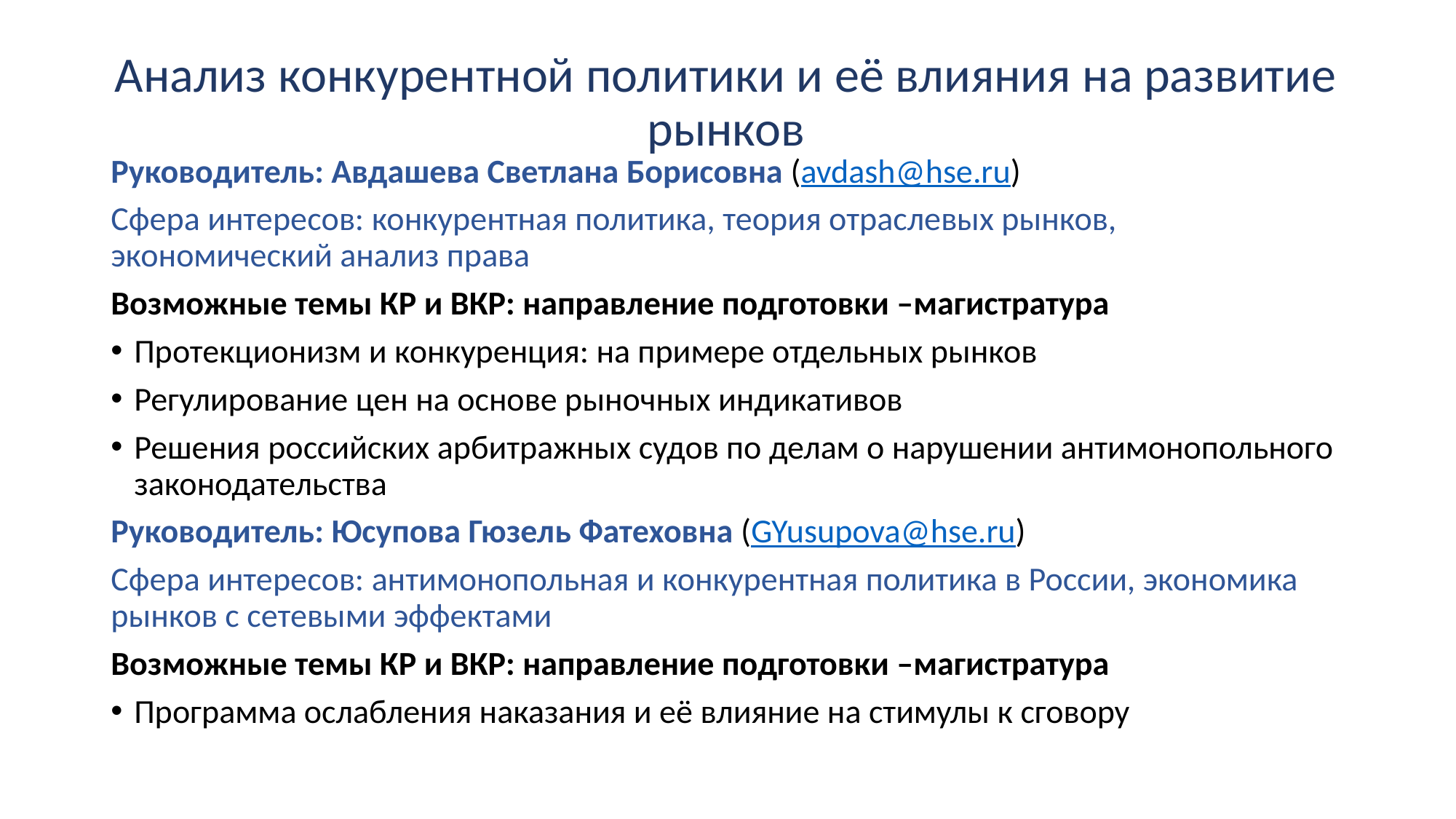

# Анализ конкурентной политики и её влияния на развитие рынков
Руководитель: Авдашева Светлана Борисовна (avdash@hse.ru)
Сфера интересов: конкурентная политика, теория отраслевых рынков, экономический анализ права
Возможные темы КР и ВКР: направление подготовки –магистратура
Протекционизм и конкуренция: на примере отдельных рынков
Регулирование цен на основе рыночных индикативов
Решения российских арбитражных судов по делам о нарушении антимонопольного законодательства
Руководитель: Юсупова Гюзель Фатеховна (GYusupova@hse.ru)
Сфера интересов: антимонопольная и конкурентная политика в России, экономика рынков с сетевыми эффектами
Возможные темы КР и ВКР: направление подготовки –магистратура
Программа ослабления наказания и её влияние на стимулы к сговору